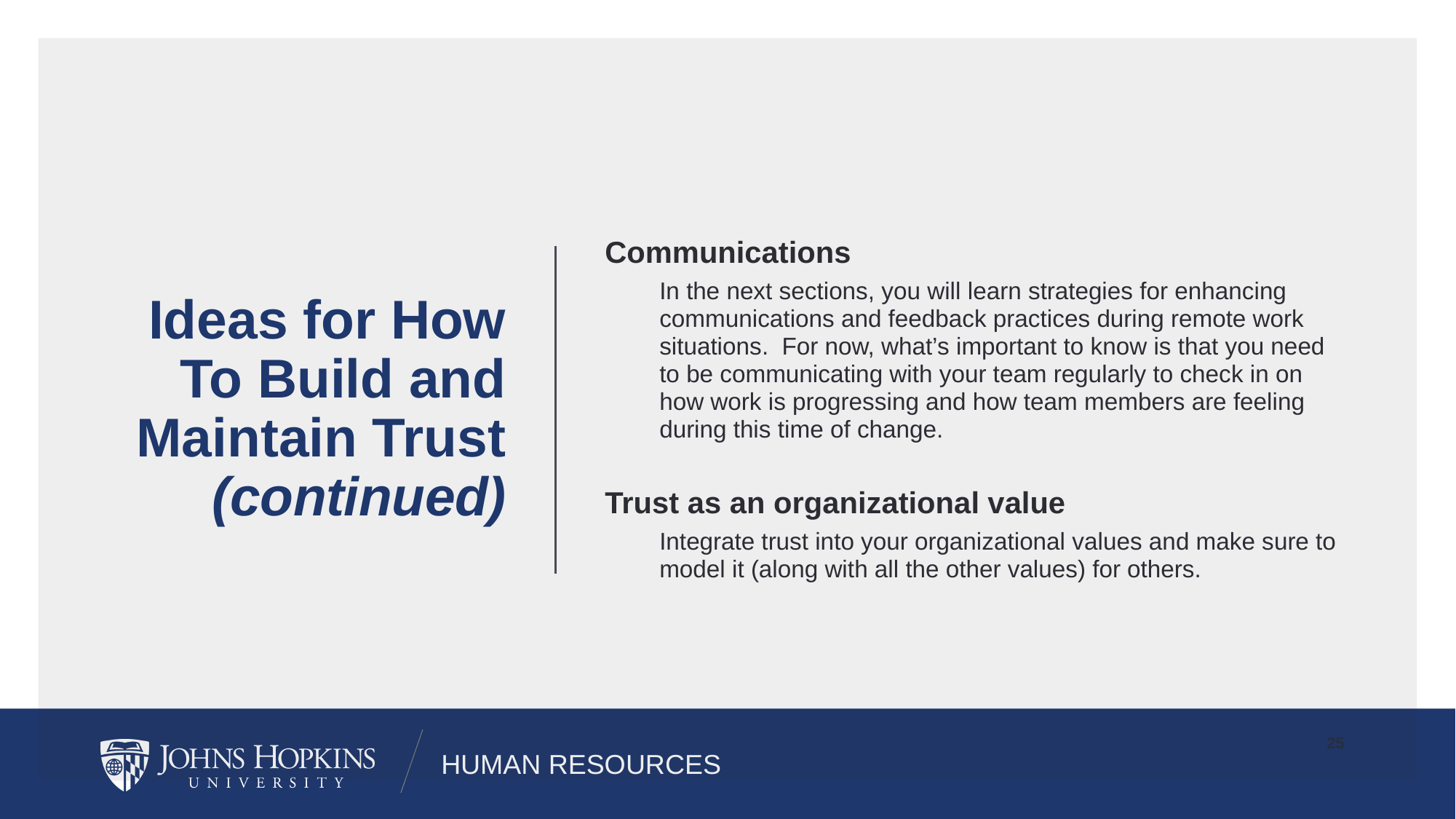

# Ideas for How To Build and Maintain Trust (continued)
Communications
In the next sections, you will learn strategies for enhancing communications and feedback practices during remote work situations.  For now, what’s important to know is that you need to be communicating with your team regularly to check in on how work is progressing and how team members are feeling during this time of change.
Trust as an organizational value
Integrate trust into your organizational values and make sure to model it (along with all the other values) for others.
25